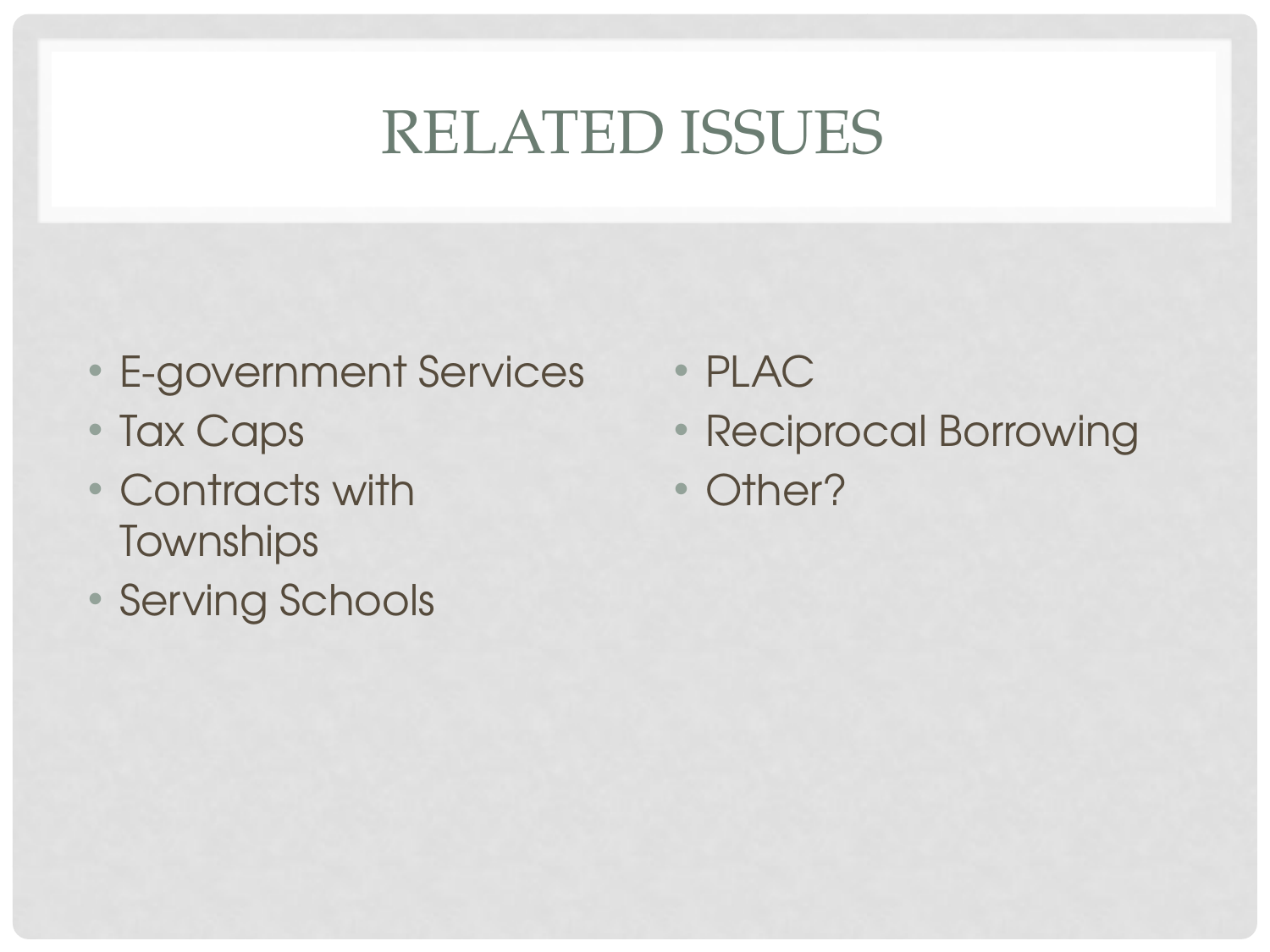

# Related issues

E-government Services
Tax Caps
Contracts with Townships
Serving Schools
PLAC
Reciprocal Borrowing
Other?